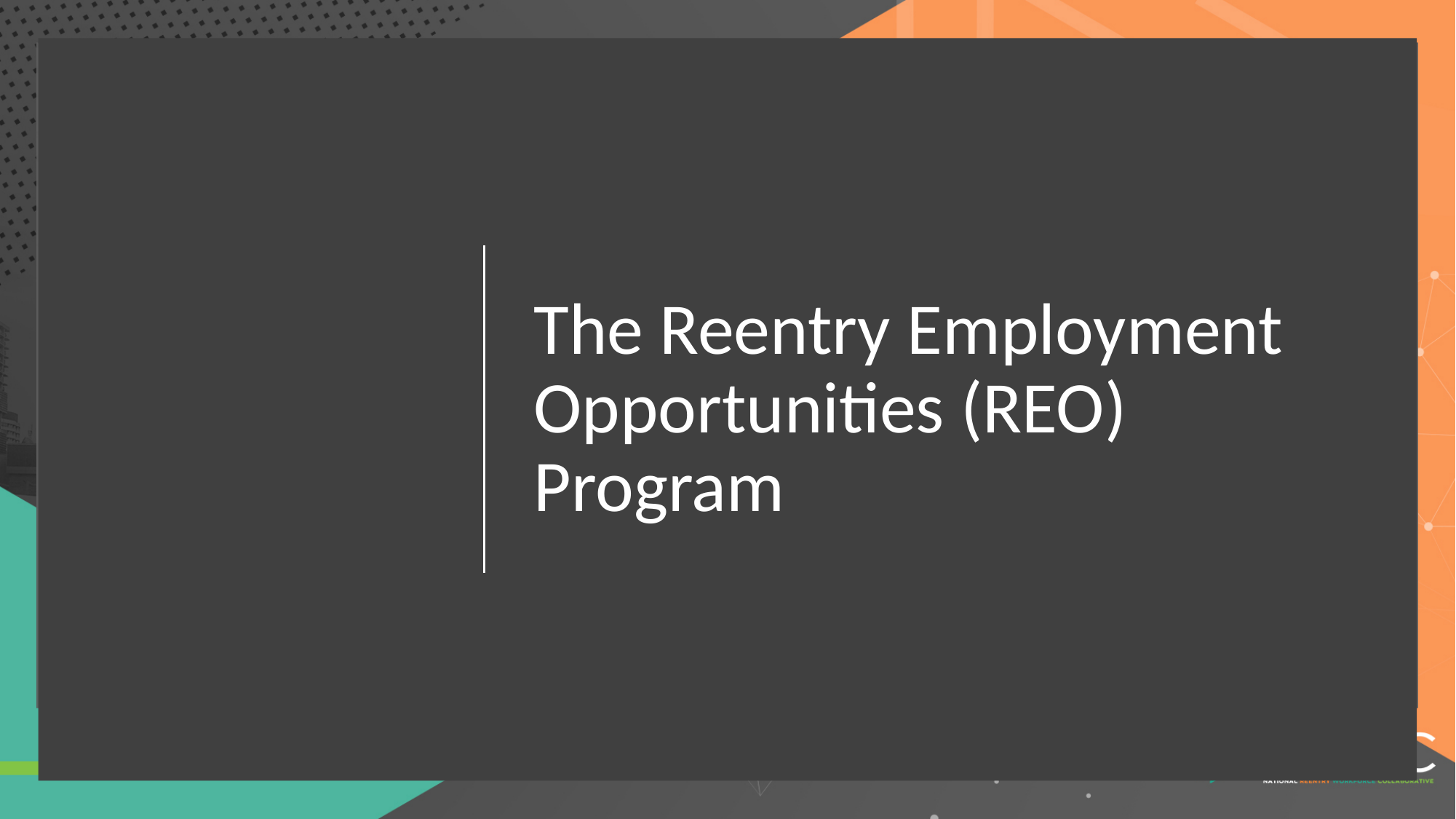

# The Reentry Employment Opportunities (REO) Program